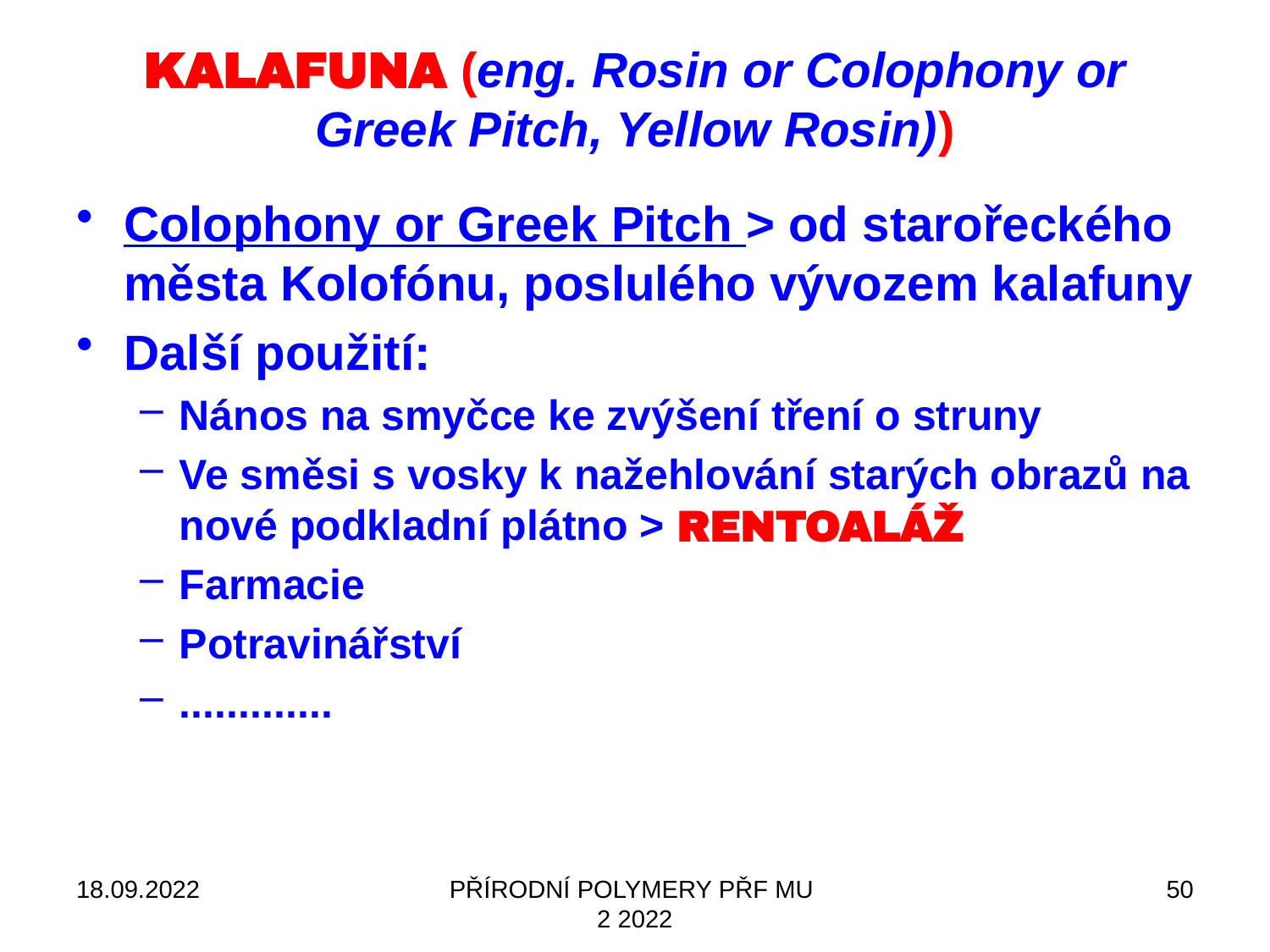

# KALAFUNA (eng. Rosin or Colophony or Greek Pitch, Yellow Rosin))
Colophony or Greek Pitch > od starořeckého města Kolofónu, poslulého vývozem kalafuny
Další použití:
Nános na smyčce ke zvýšení tření o struny
Ve směsi s vosky k nažehlování starých obrazů na nové podkladní plátno > RENTOALÁŽ
Farmacie
Potravinářství
.............
18.09.2022
PŘÍRODNÍ POLYMERY PŘF MU  2 2022
50